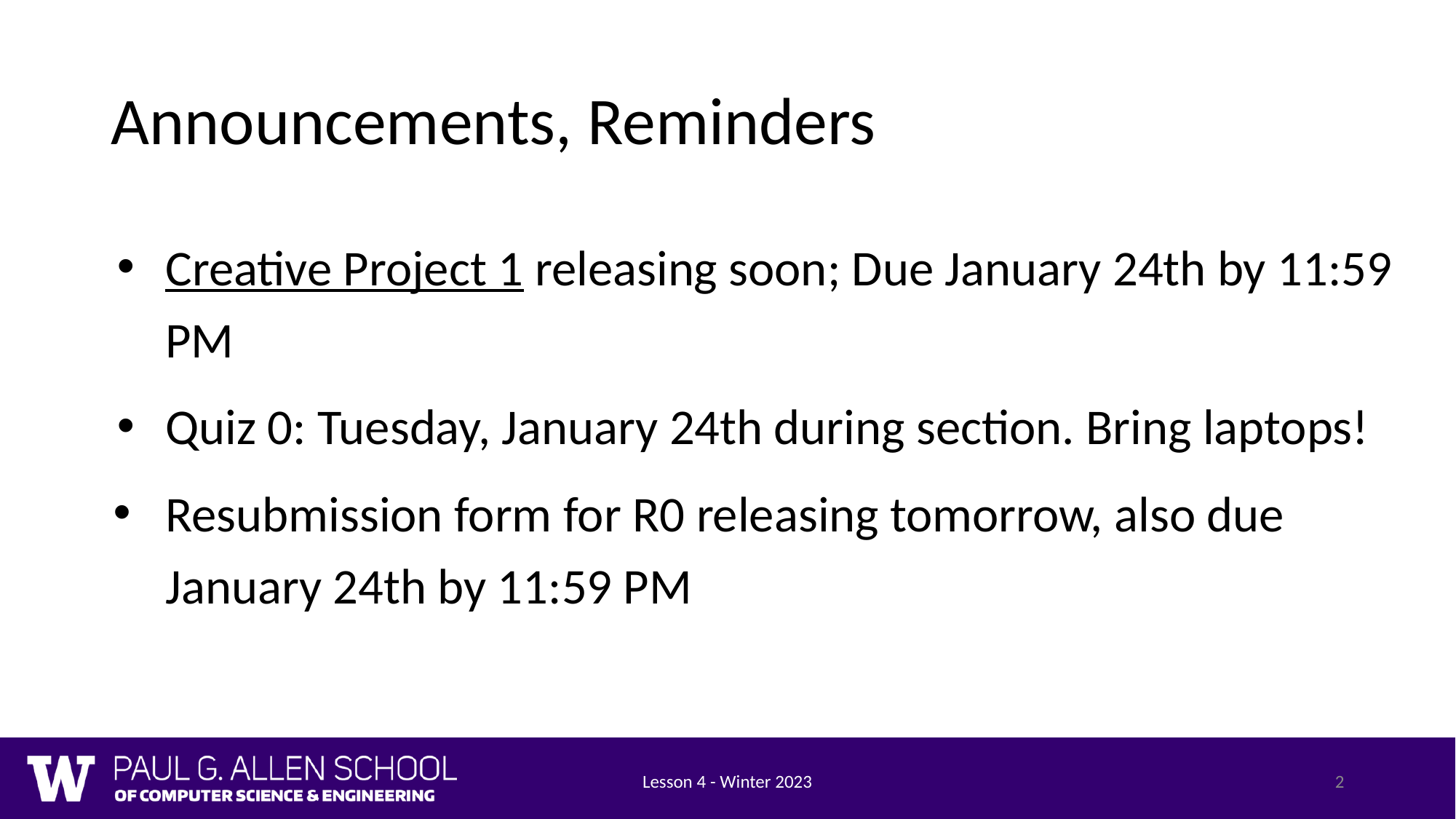

# Announcements, Reminders
Creative Project 1 releasing soon; Due January 24th by 11:59 PM
Quiz 0: Tuesday, January 24th during section. Bring laptops!
Resubmission form for R0 releasing tomorrow, also due January 24th by 11:59 PM
Lesson 4 - Winter 2023
2